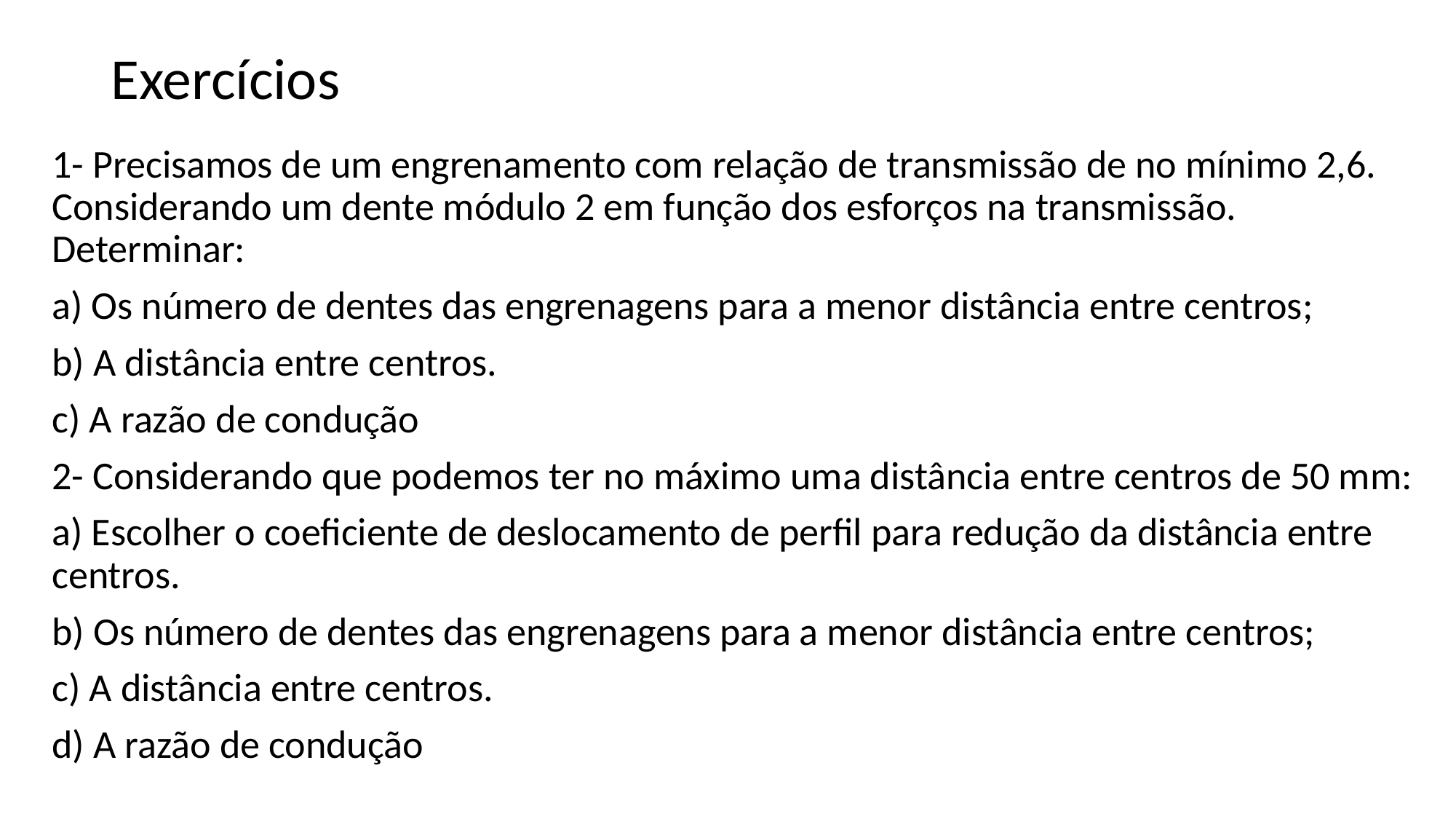

# Exercícios
1- Precisamos de um engrenamento com relação de transmissão de no mínimo 2,6. Considerando um dente módulo 2 em função dos esforços na transmissão. Determinar:
a) Os número de dentes das engrenagens para a menor distância entre centros;
b) A distância entre centros.
c) A razão de condução
2- Considerando que podemos ter no máximo uma distância entre centros de 50 mm:
a) Escolher o coeficiente de deslocamento de perfil para redução da distância entre centros.
b) Os número de dentes das engrenagens para a menor distância entre centros;
c) A distância entre centros.
d) A razão de condução